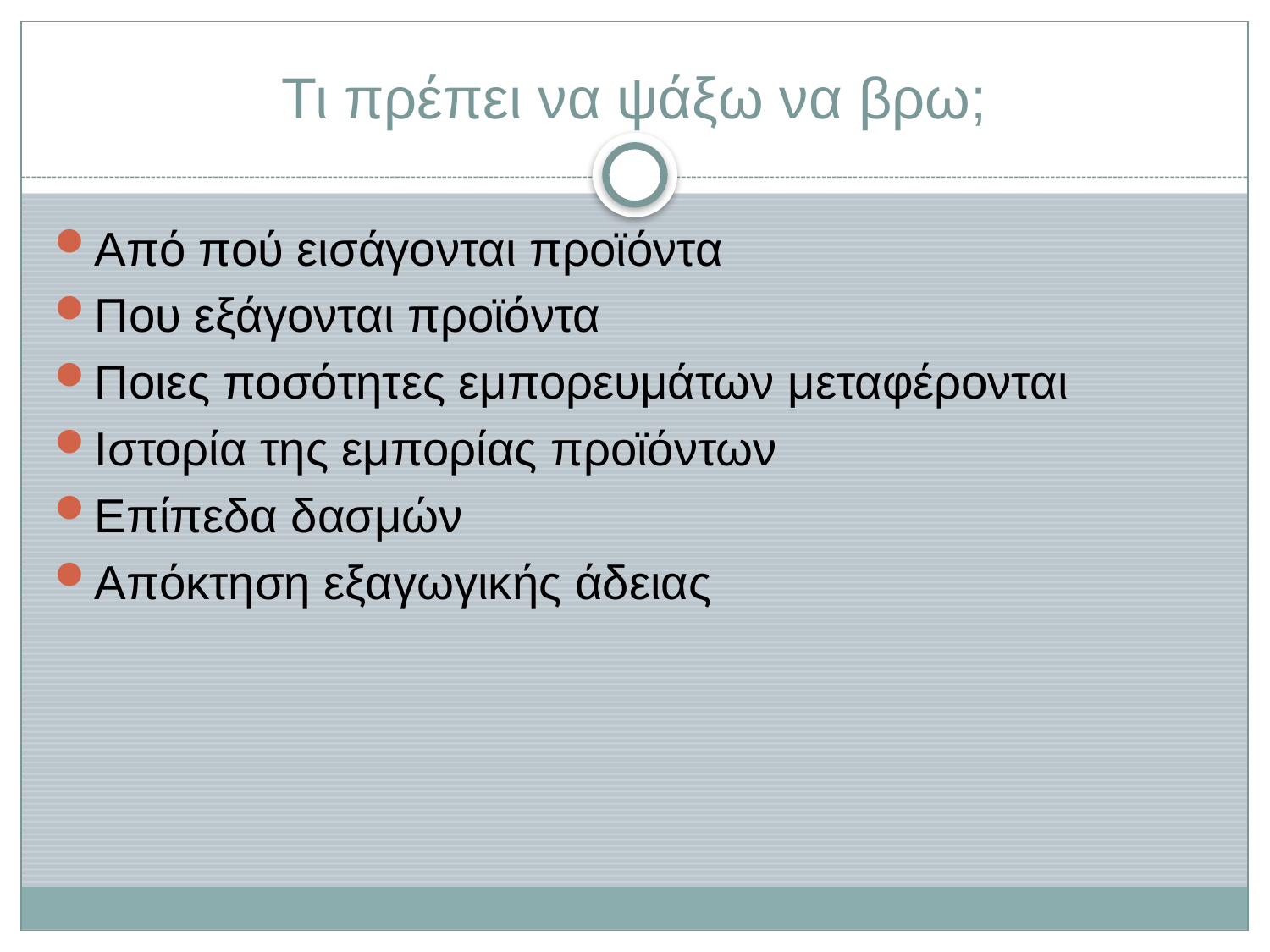

# Τι πρέπει να ψάξω να βρω;
Από πού εισάγονται προϊόντα
Που εξάγονται προϊόντα
Ποιες ποσότητες εμπορευμάτων μεταφέρονται
Ιστορία της εμπορίας προϊόντων
Επίπεδα δασμών
Απόκτηση εξαγωγικής άδειας